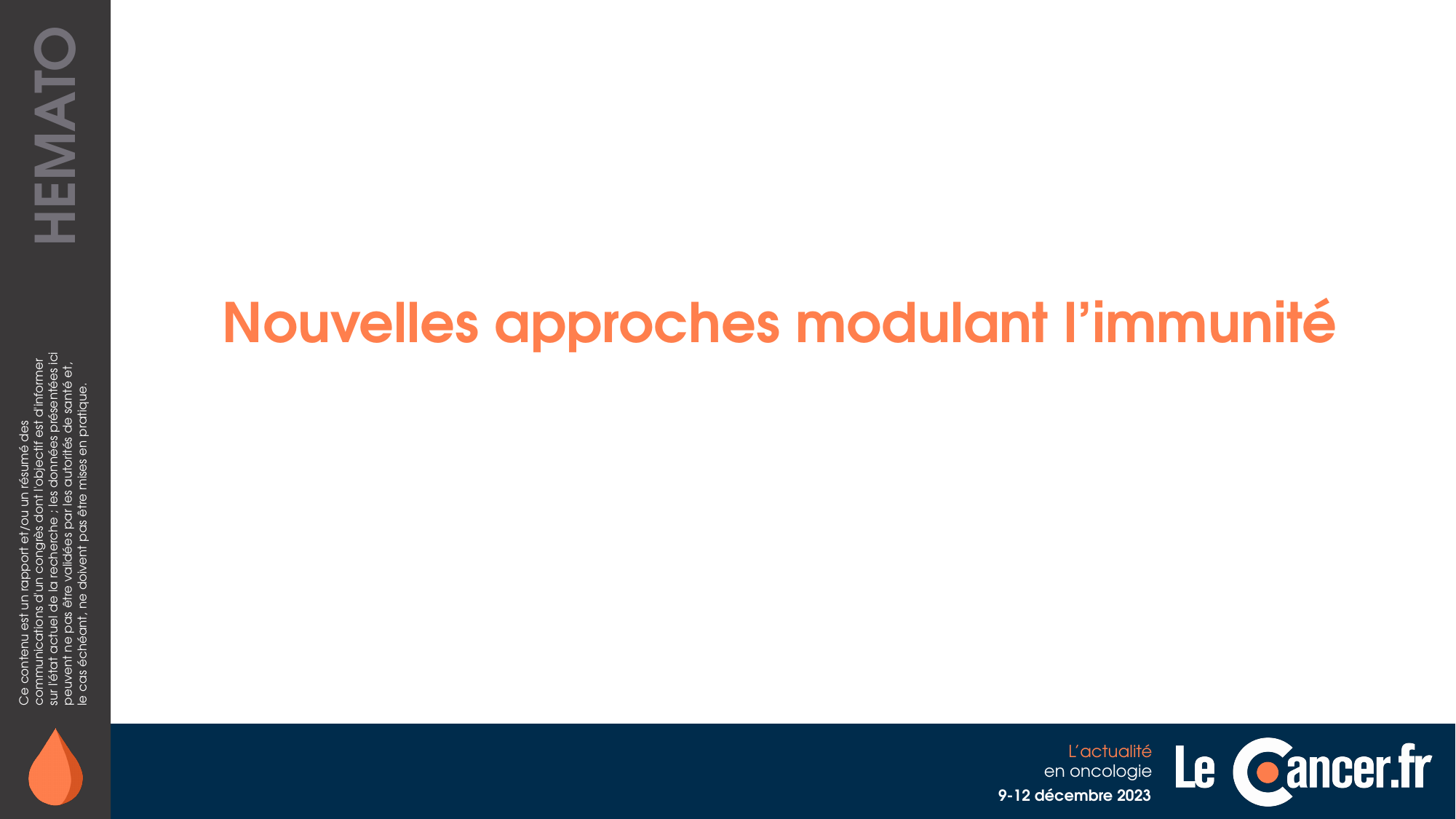

Nouvelles approches modulant l’immunité
9-12 décembre 2023